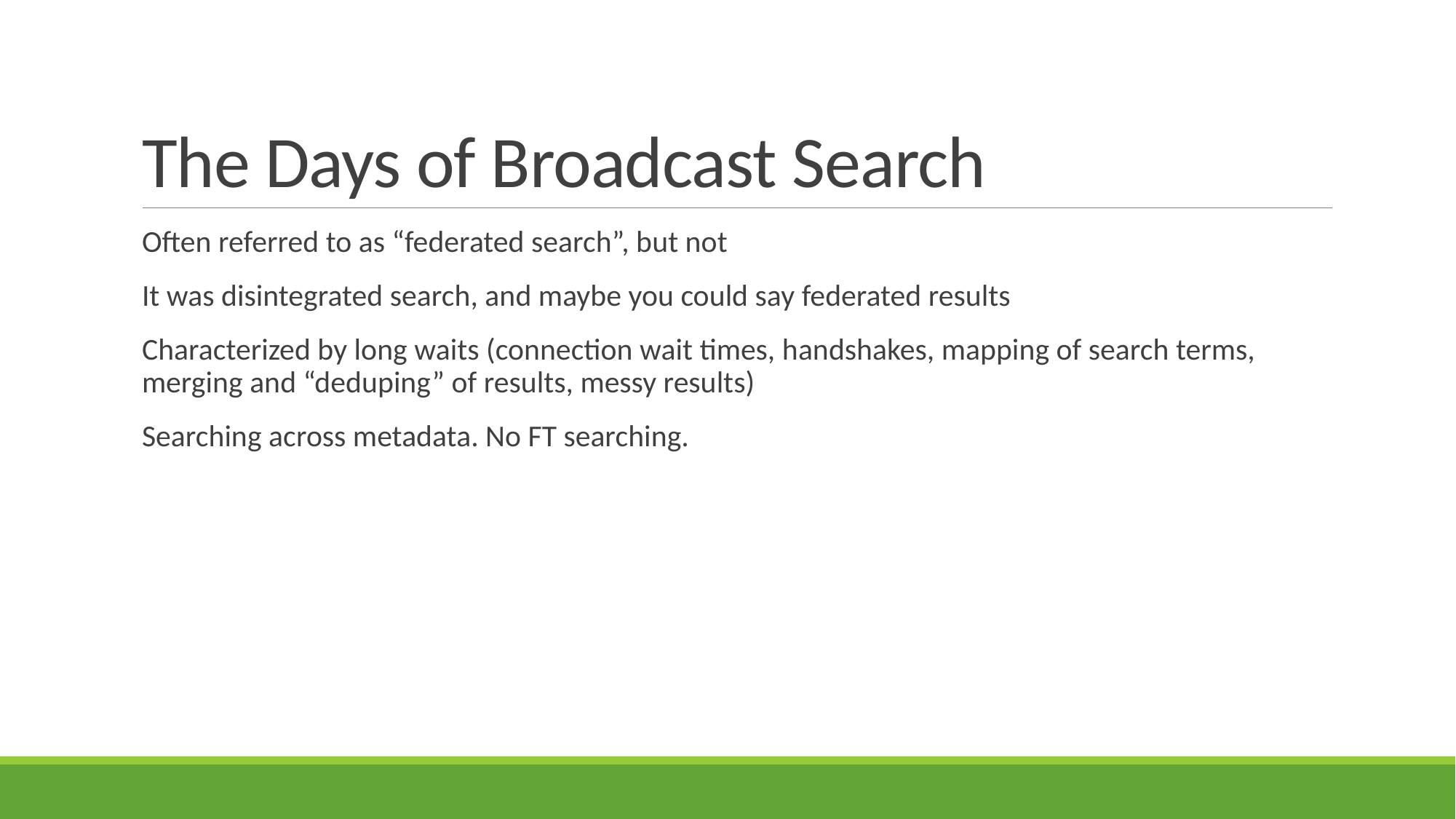

# The Days of Broadcast Search
Often referred to as “federated search”, but not
It was disintegrated search, and maybe you could say federated results
Characterized by long waits (connection wait times, handshakes, mapping of search terms, merging and “deduping” of results, messy results)
Searching across metadata. No FT searching.